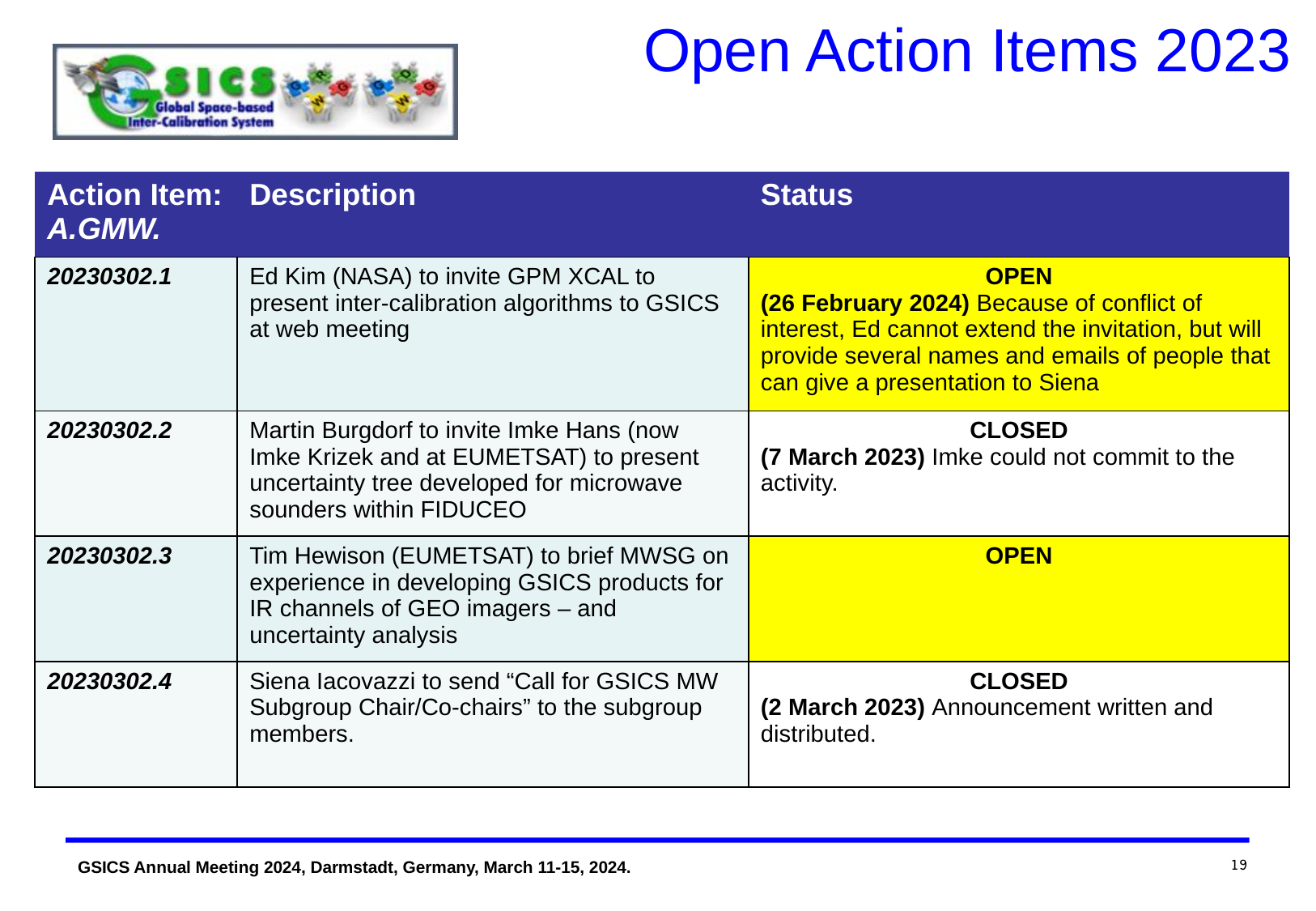

# Open Action Items 2023
| Action Item: A.GMW. | Description | Status |
| --- | --- | --- |
| 20230302.1 | Ed Kim (NASA) to invite GPM XCAL to present inter-calibration algorithms to GSICS at web meeting | OPEN (26 February 2024) Because of conflict of interest, Ed cannot extend the invitation, but will provide several names and emails of people that can give a presentation to Siena |
| 20230302.2 | Martin Burgdorf to invite Imke Hans (now Imke Krizek and at EUMETSAT) to present uncertainty tree developed for microwave sounders within FIDUCEO | CLOSED (7 March 2023) Imke could not commit to the activity. |
| 20230302.3 | Tim Hewison (EUMETSAT) to brief MWSG on experience in developing GSICS products for IR channels of GEO imagers – and uncertainty analysis | OPEN |
| 20230302.4 | Siena Iacovazzi to send “Call for GSICS MW Subgroup Chair/Co-chairs” to the subgroup members. | CLOSED (2 March 2023) Announcement written and distributed. |
19